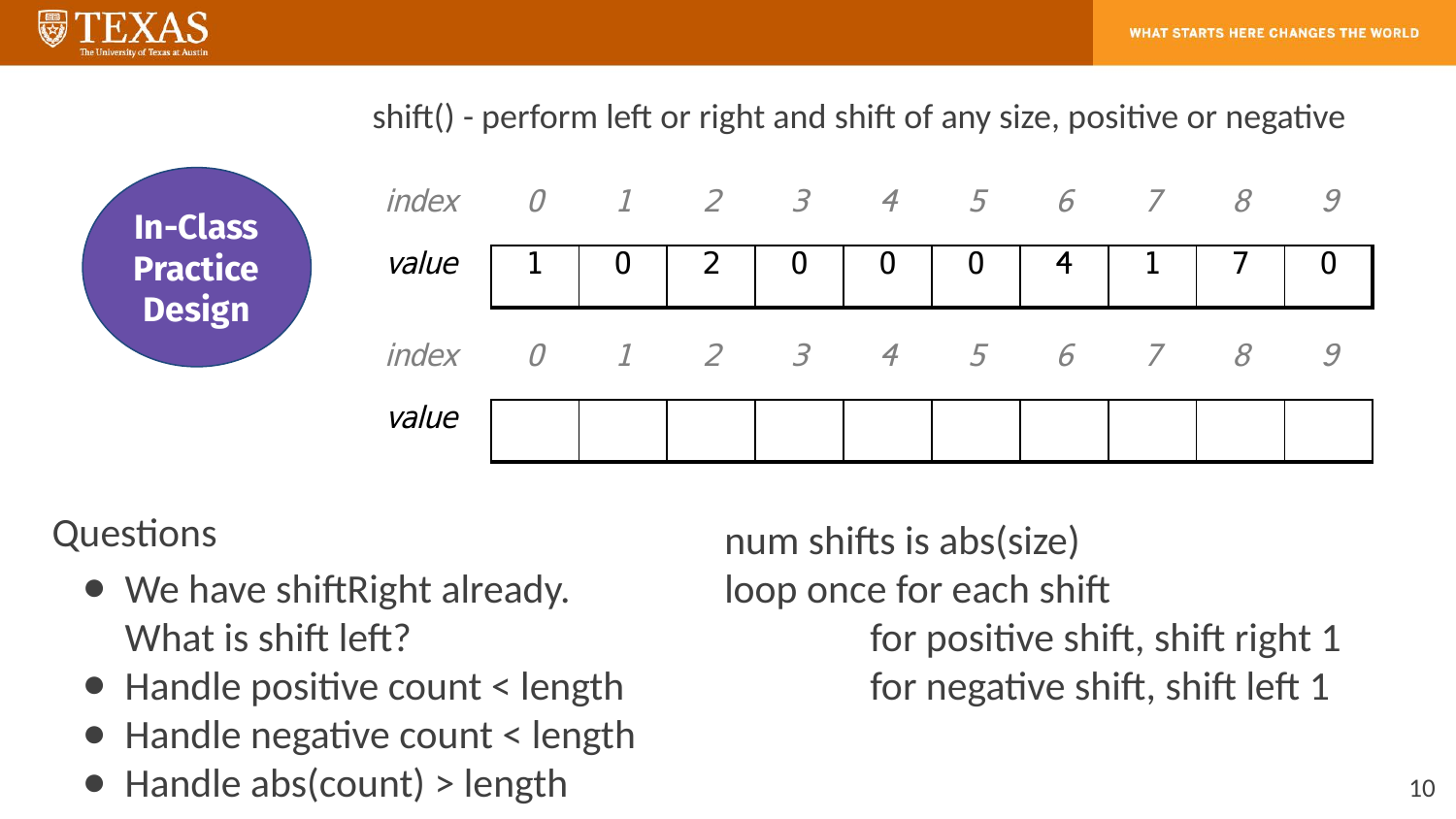

shift() - perform left or right and shift of any size, positive or negative
In-Class Practice
Design
| index | 0 | 1 | 2 | 3 | 4 | 5 | 6 | 7 | 8 | 9 |
| --- | --- | --- | --- | --- | --- | --- | --- | --- | --- | --- |
| value | 1 | 0 | 2 | 0 | 0 | 0 | 4 | 1 | 7 | 0 |
| index | 0 | 1 | 2 | 3 | 4 | 5 | 6 | 7 | 8 | 9 |
| --- | --- | --- | --- | --- | --- | --- | --- | --- | --- | --- |
| value |  |  |  |  |  |  |  |  |  |  |
Questions
We have shiftRight already. What is shift left?
Handle positive count < length
Handle negative count < length
Handle abs(count) > length
num shifts is abs(size)
loop once for each shift
	for positive shift, shift right 1
	for negative shift, shift left 1

10